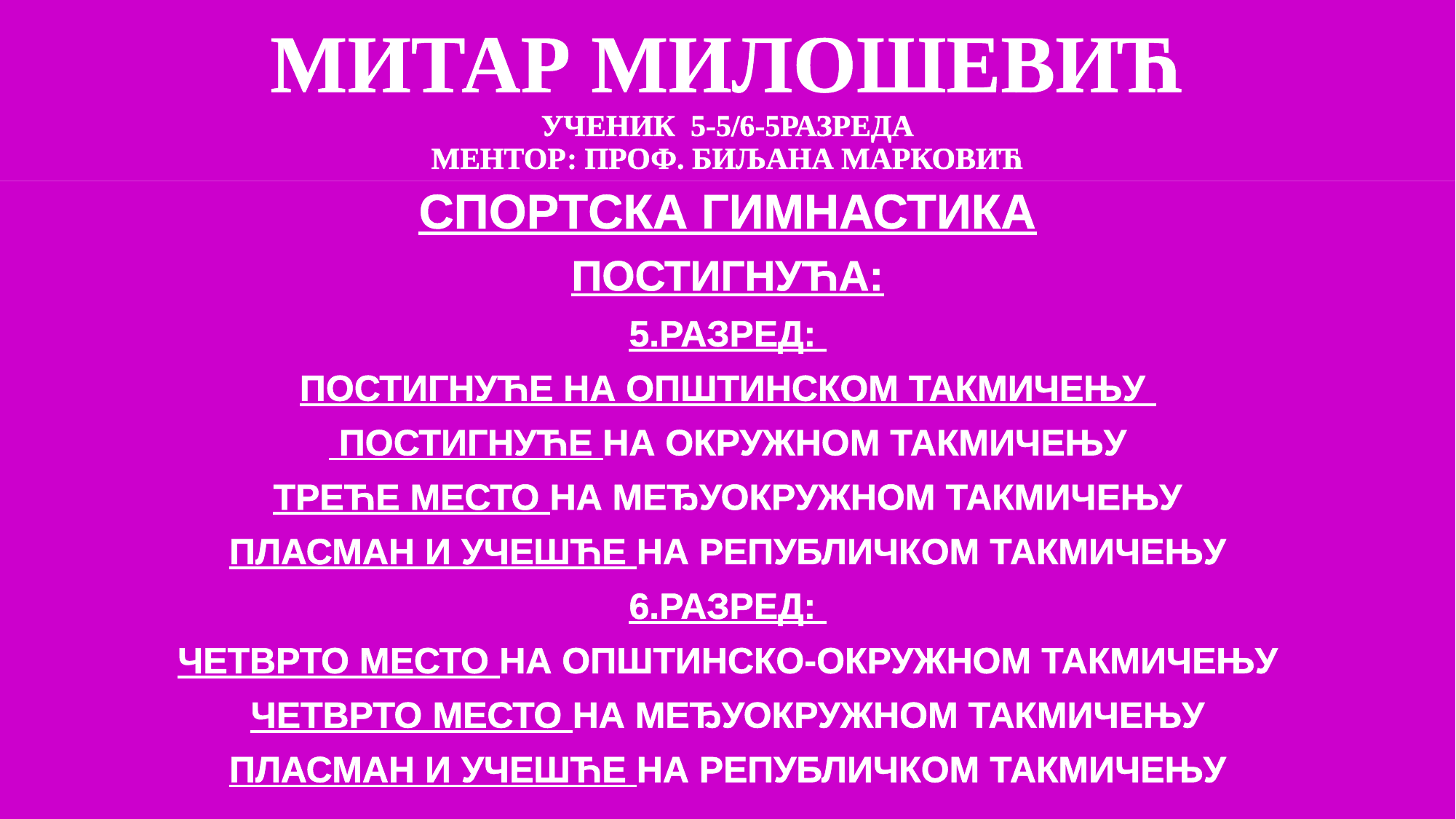

# МИТАР МИЛОШЕВИЋ УЧЕНИК  5-5/6-5РАЗРЕДА МЕНТОР: ПРОФ. БИЉАНА МАРКОВИЋ
СПОРТСКА ГИМНАСТИКА
ПОСТИГНУЋА:
5.РАЗРЕД:
ПОСТИГНУЋЕ НА ОПШТИНСКОМ ТАКМИЧЕЊУ
 ПОСТИГНУЋЕ НА ОКРУЖНОМ ТАКМИЧЕЊУ
ТРЕЋЕ МЕСТО НА МЕЂУОКРУЖНОМ ТАКМИЧЕЊУ
ПЛАСМАН И УЧЕШЋЕ НА РЕПУБЛИЧКОМ ТАКМИЧЕЊУ
6.РАЗРЕД:
ЧЕТВРТО МЕСТО НА ОПШТИНСКО-ОКРУЖНОМ ТАКМИЧЕЊУ
ЧЕТВРТО МЕСТО НА МЕЂУОКРУЖНОМ ТАКМИЧЕЊУ
ПЛАСМАН И УЧЕШЋЕ НА РЕПУБЛИЧКОМ ТАКМИЧЕЊУ